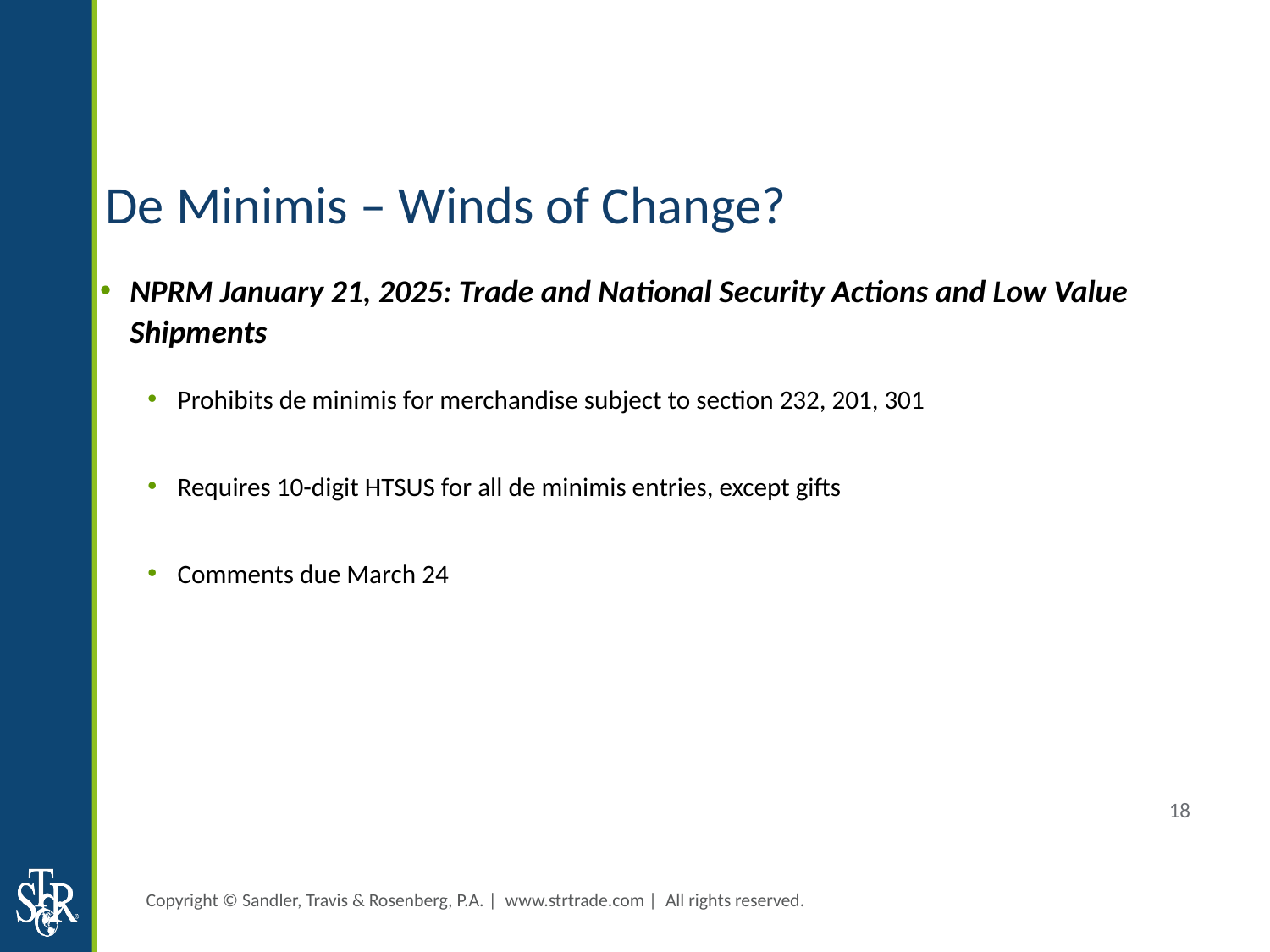

De Minimis – Winds of Change?

NPRM January 21, 2025: Trade and National Security Actions and Low Value Shipments

Prohibits de minimis for merchandise subject to section 232, 201, 301

Requires 10-digit HTSUS for all de minimis entries, except gifts

Comments due March 24

18
Copyright © Sandler, Travis & Rosenberg, P.A. |  www.strtrade.com |  All rights reserved.